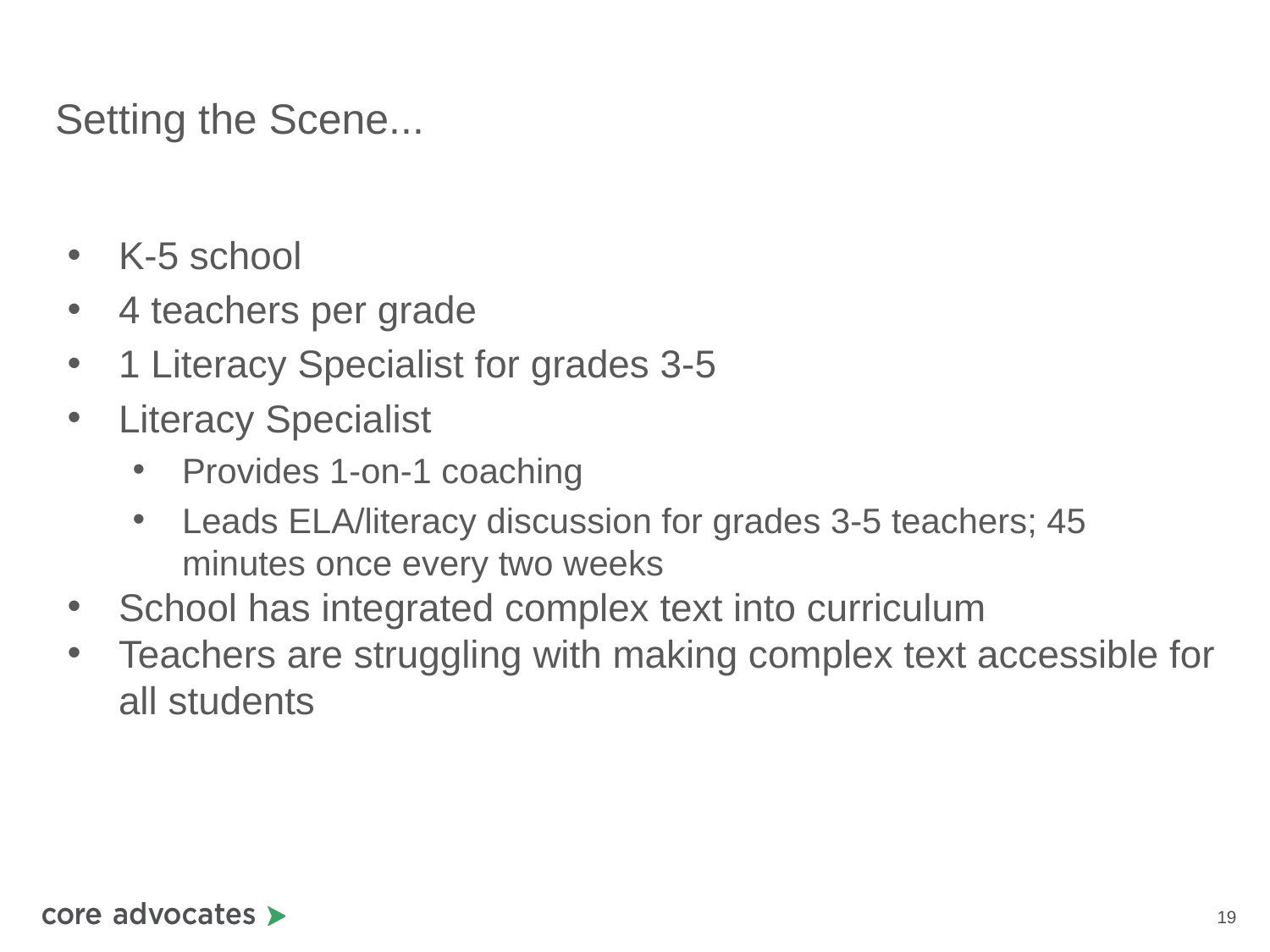

# Setting the Scene...
K-5 school
4 teachers per grade
1 Literacy Specialist for grades 3-5
Literacy Specialist
Provides 1-on-1 coaching
Leads ELA/literacy discussion for grades 3-5 teachers; 45 minutes once every two weeks
School has integrated complex text into curriculum
Teachers are struggling with making complex text accessible for all students